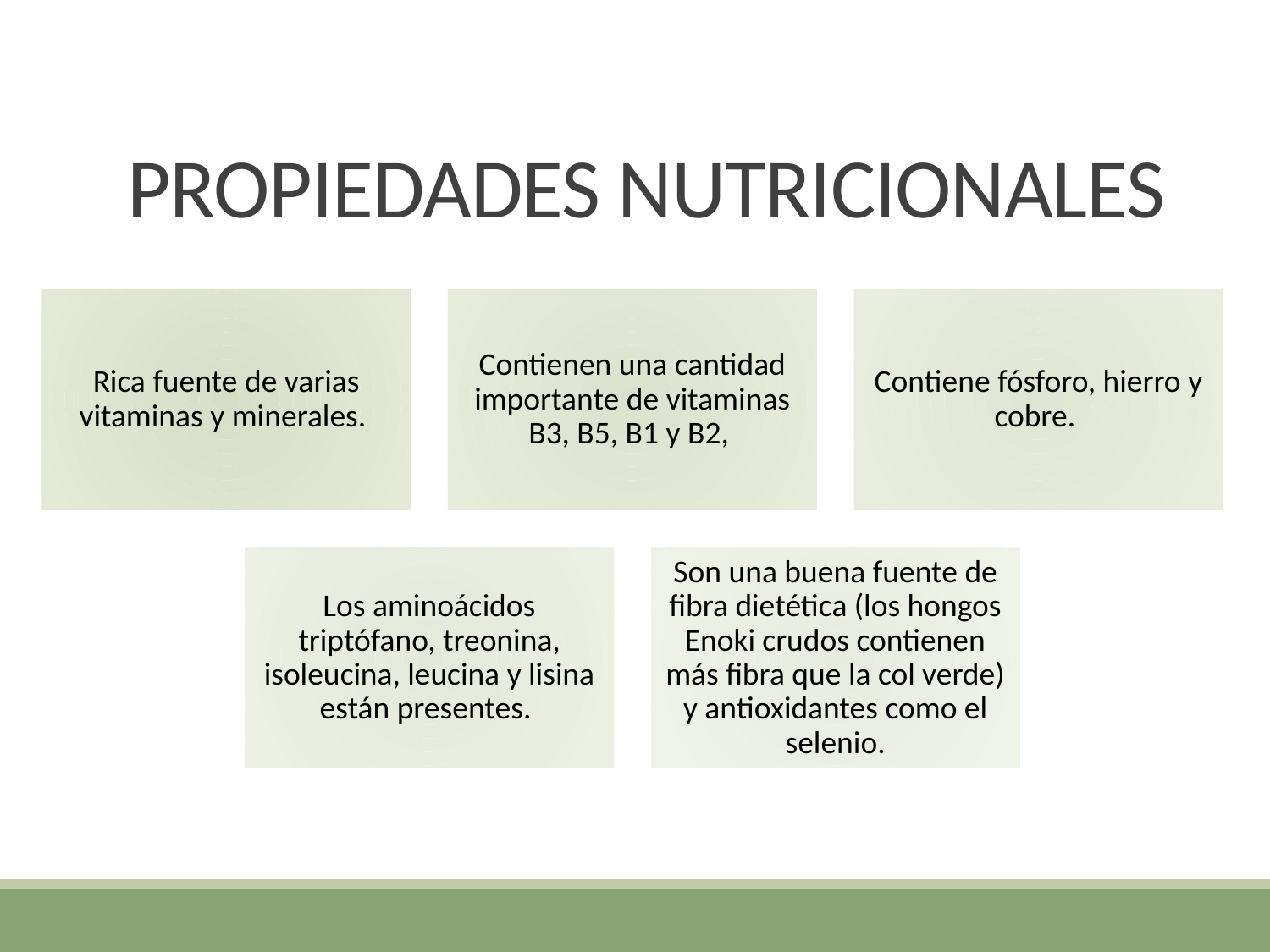

# PROPIEDADES NUTRICIONALES
Rica fuente de varias vitaminas y minerales.
Contienen una cantidad importante de vitaminas B3, B5, B1 y B2,
Contiene fósforo, hierro y cobre.
Los aminoácidos triptófano, treonina, isoleucina, leucina y lisina están presentes.
Son una buena fuente de fibra dietética (los hongos Enoki crudos contienen más fibra que la col verde) y antioxidantes como el selenio.